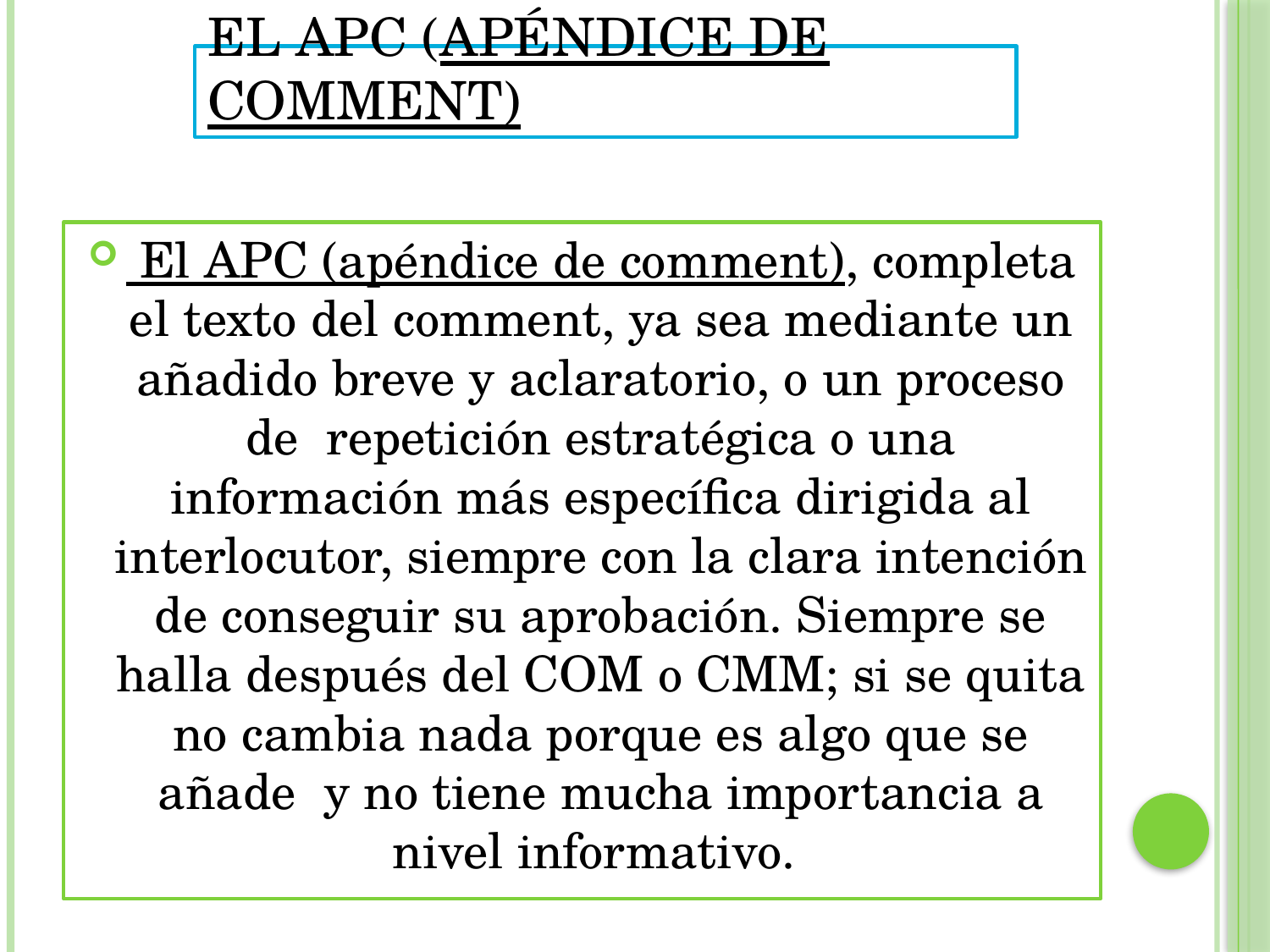

# El apc (apéndice de comment)
 El APC (apéndice de comment), completa el texto del comment, ya sea mediante un añadido breve y aclaratorio, o un proceso de  repetición estratégica o una información más específica dirigida al interlocutor, siempre con la clara intención de conseguir su aprobación. Siempre se halla después del COM o CMM; si se quita no cambia nada porque es algo que se añade  y no tiene mucha importancia a nivel informativo.